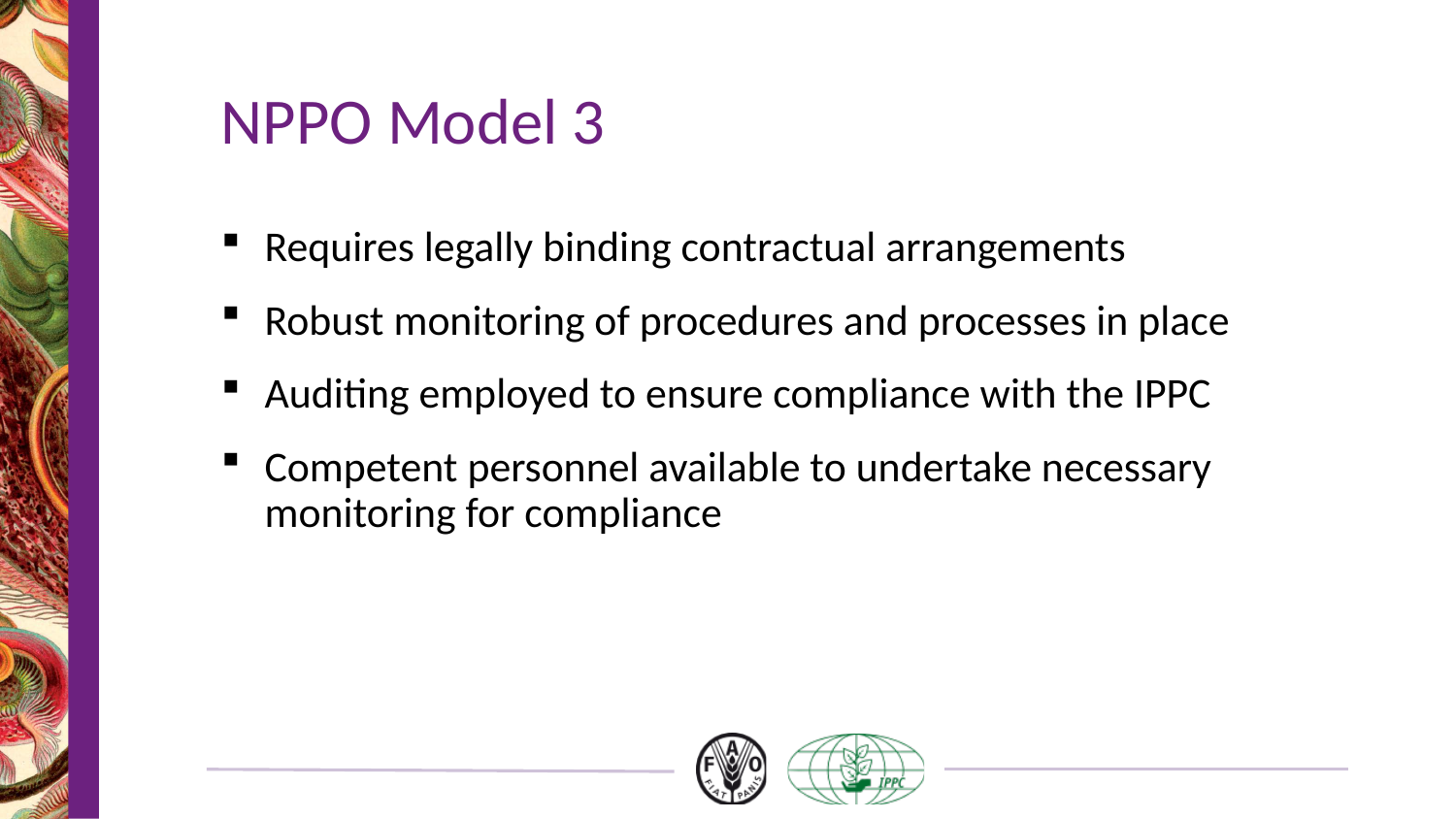

# NPPO Model 3
Requires legally binding contractual arrangements
Robust monitoring of procedures and processes in place
Auditing employed to ensure compliance with the IPPC
Competent personnel available to undertake necessary monitoring for compliance